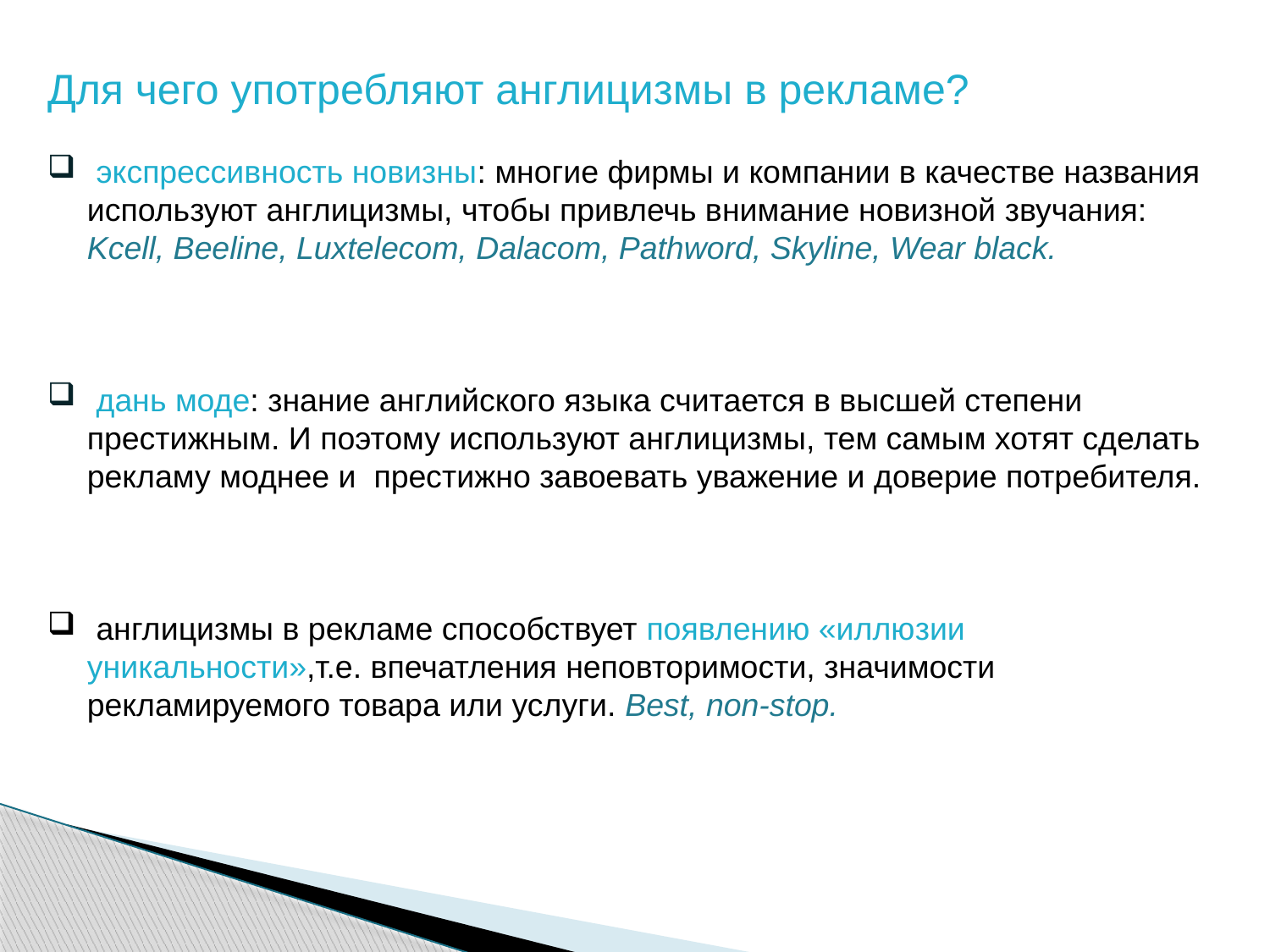

Для чего употребляют англицизмы в рекламе?

 экспрессивность новизны: многие фирмы и компании в качестве названия используют англицизмы, чтобы привлечь внимание новизной звучания: Kcell, Beeline, Luxtelecom, Dalacom, Pathword, Skyline, Wear black.

 дань моде: знание английского языка считается в высшей степени престижным. И поэтому используют англицизмы, тем самым хотят сделать рекламу моднее и  престижно завоевать уважение и доверие потребителя.

 англицизмы в рекламе способствует появлению «иллюзии уникальности»,т.е. впечатления неповторимости, значимости рекламируемого товара или услуги. Best, non-stop.